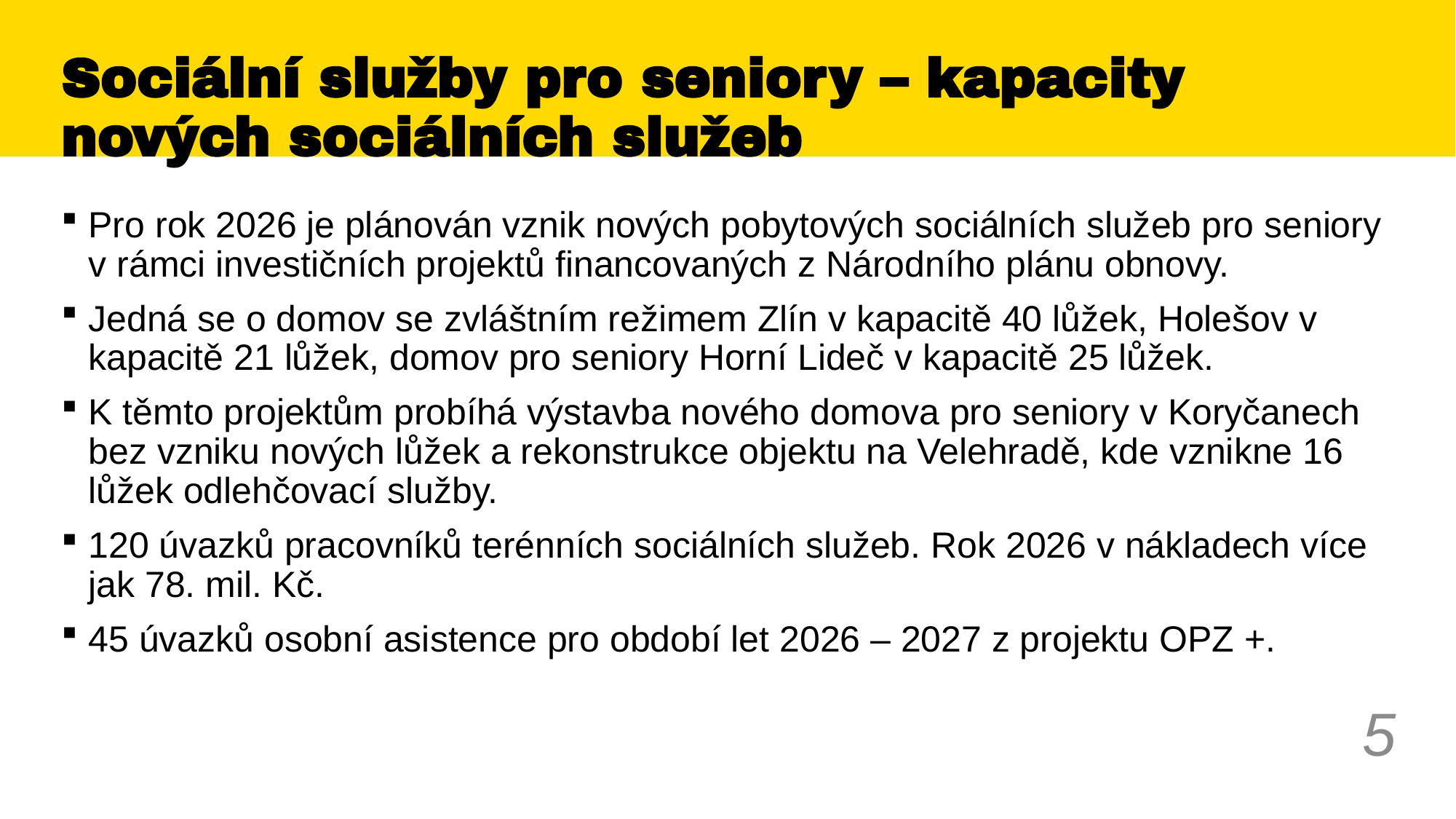

# Sociální služby pro seniory – kapacity nových sociálních služeb
Pro rok 2026 je plánován vznik nových pobytových sociálních služeb pro seniory v rámci investičních projektů financovaných z Národního plánu obnovy.
Jedná se o domov se zvláštním režimem Zlín v kapacitě 40 lůžek, Holešov v kapacitě 21 lůžek, domov pro seniory Horní Lideč v kapacitě 25 lůžek.
K těmto projektům probíhá výstavba nového domova pro seniory v Koryčanech bez vzniku nových lůžek a rekonstrukce objektu na Velehradě, kde vznikne 16 lůžek odlehčovací služby.
120 úvazků pracovníků terénních sociálních služeb. Rok 2026 v nákladech více jak 78. mil. Kč.
45 úvazků osobní asistence pro období let 2026 – 2027 z projektu OPZ +.

5